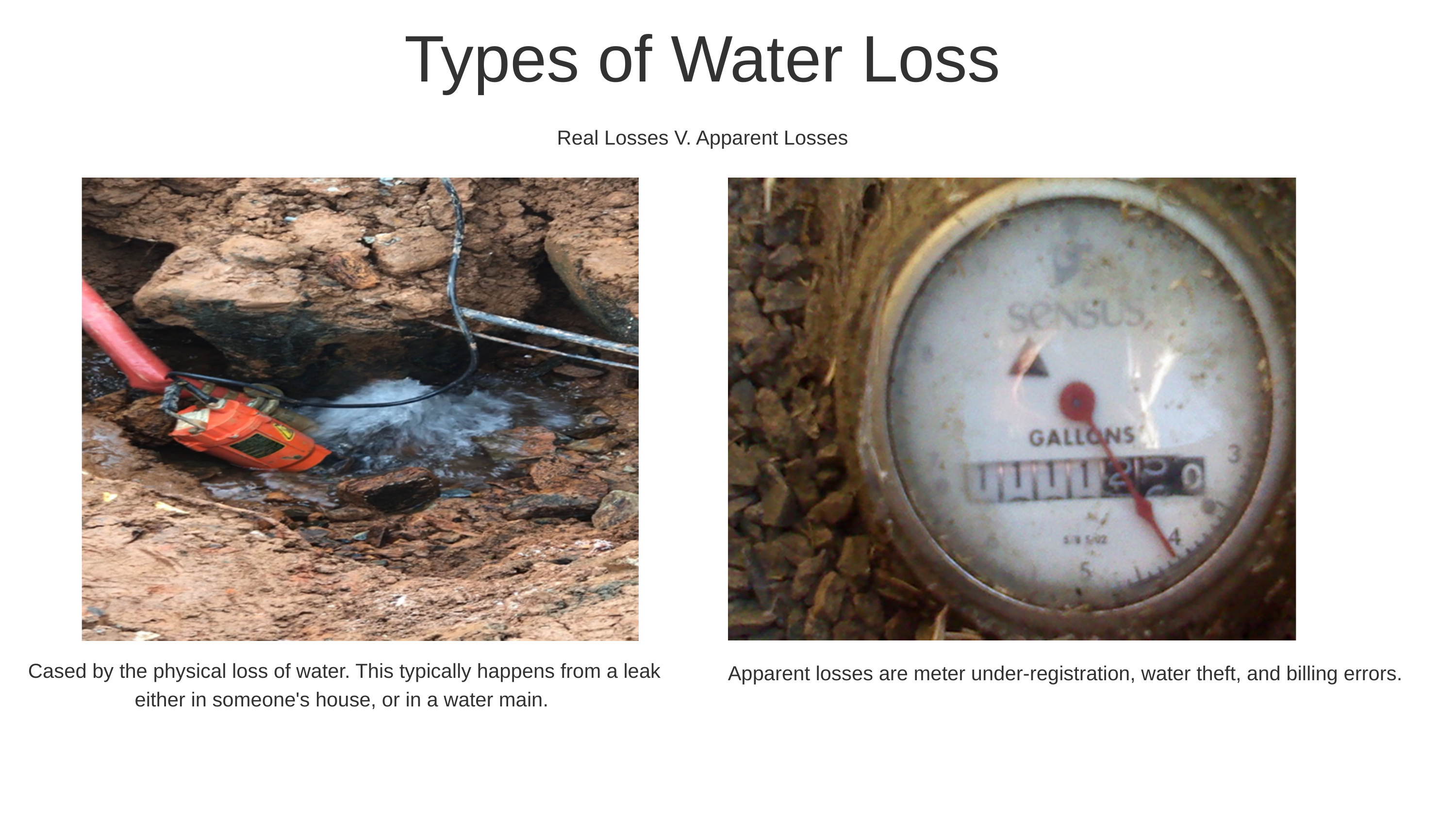

Types of Water Loss
Real Losses V. Apparent Losses

Cased by the physical loss of water. This typically happens from a leak either in someone's house, or in a water main.
Apparent losses are meter under-registration, water theft, and billing errors.